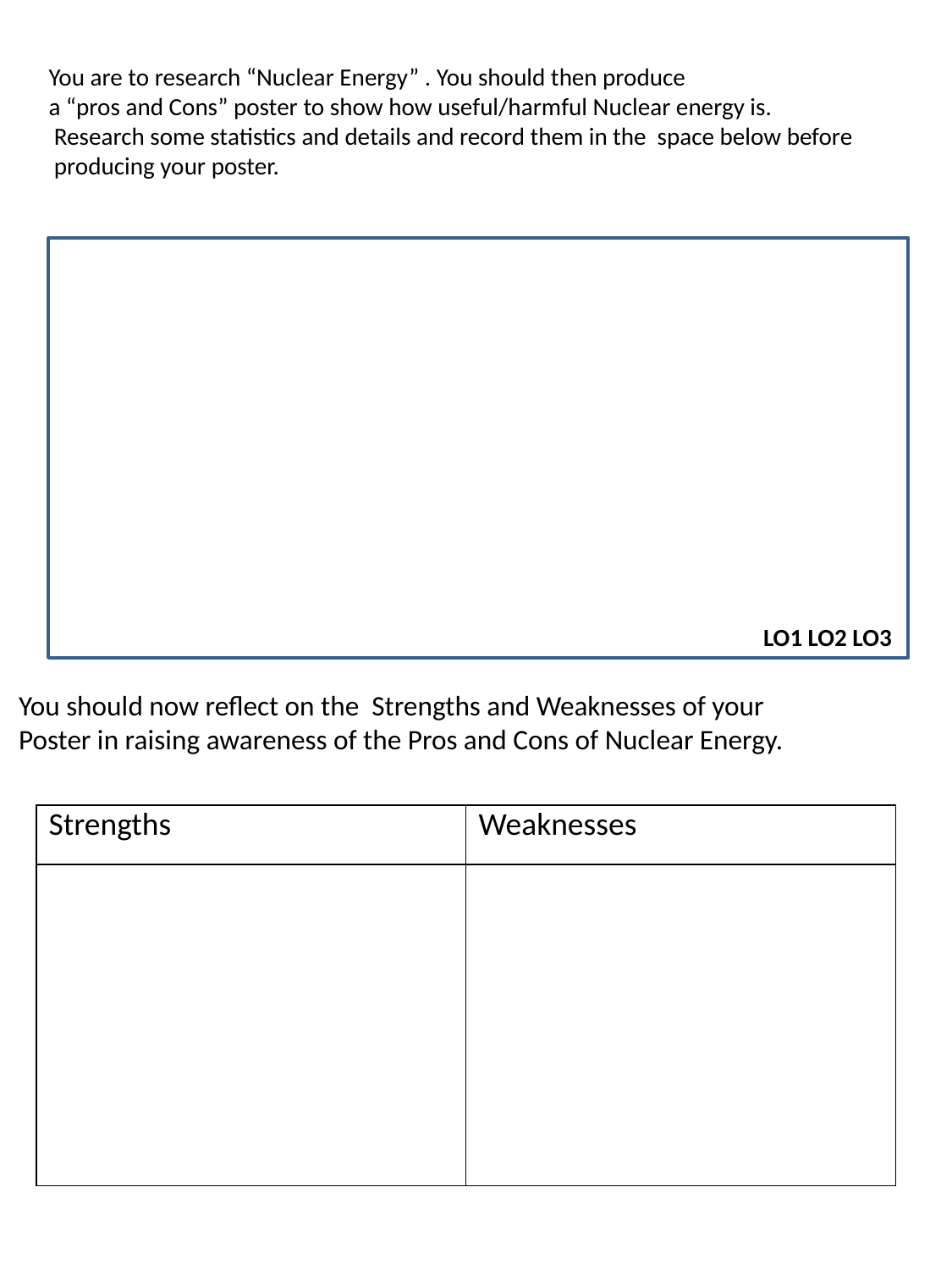

You are to research “Nuclear Energy” . You should then produce
a “pros and Cons” poster to show how useful/harmful Nuclear energy is.
 Research some statistics and details and record them in the  space below before
 producing your poster.

LO1 LO2 LO3
You should now reflect on the  Strengths and Weaknesses of your
Poster in raising awareness of the Pros and Cons of Nuclear Energy.
| Strengths | Weaknesses |
| --- | --- |
|  |  |